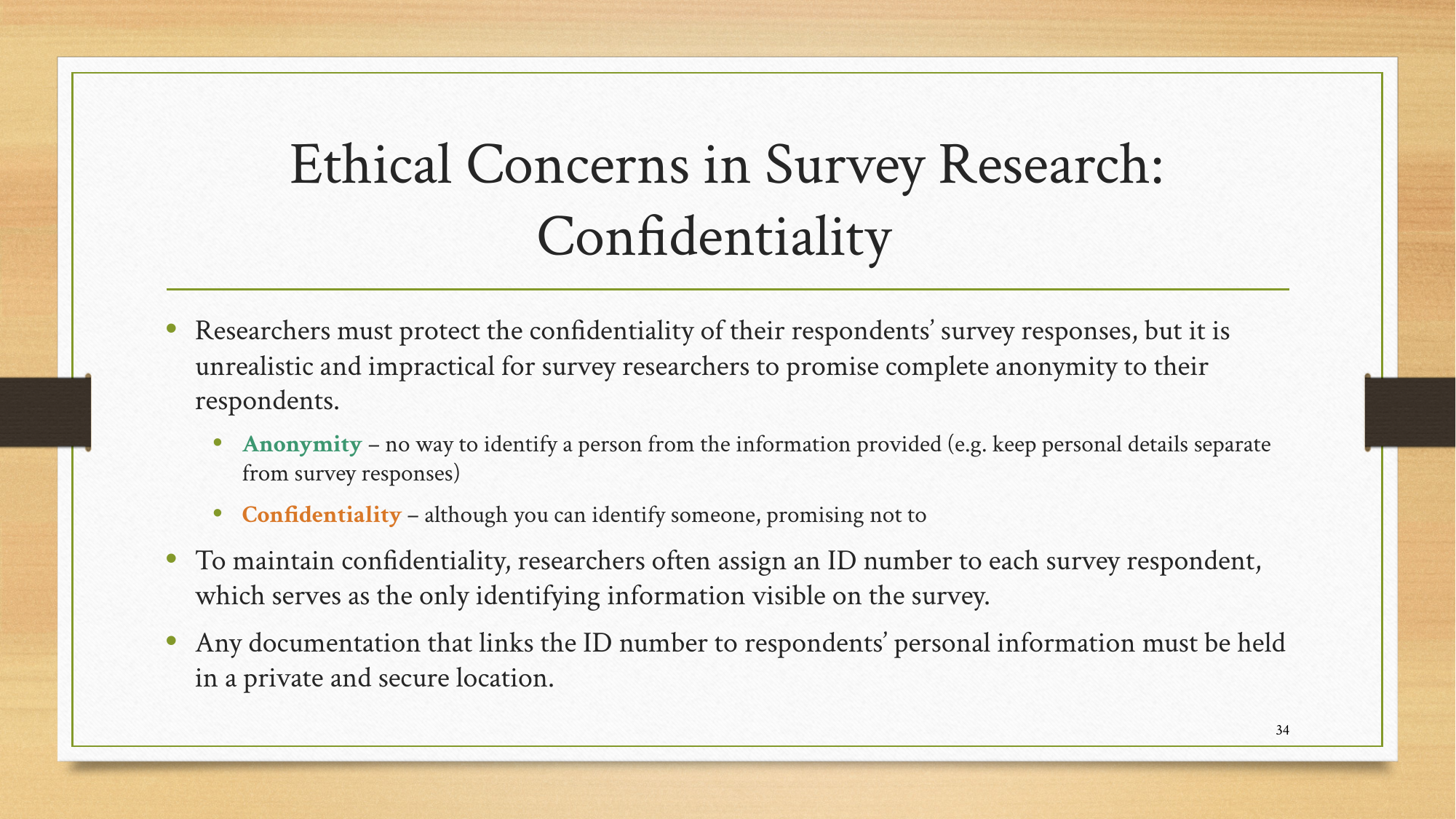

# Ethical Concerns in Survey Research: Confidentiality
Researchers must protect the confidentiality of their respondents’ survey responses, but it is unrealistic and impractical for survey researchers to promise complete anonymity to their respondents.
Anonymity – no way to identify a person from the information provided (e.g. keep personal details separate from survey responses)
Confidentiality – although you can identify someone, promising not to
To maintain confidentiality, researchers often assign an ID number to each survey respondent, which serves as the only identifying information visible on the survey.
Any documentation that links the ID number to respondents’ personal information must be held in a private and secure location.

34